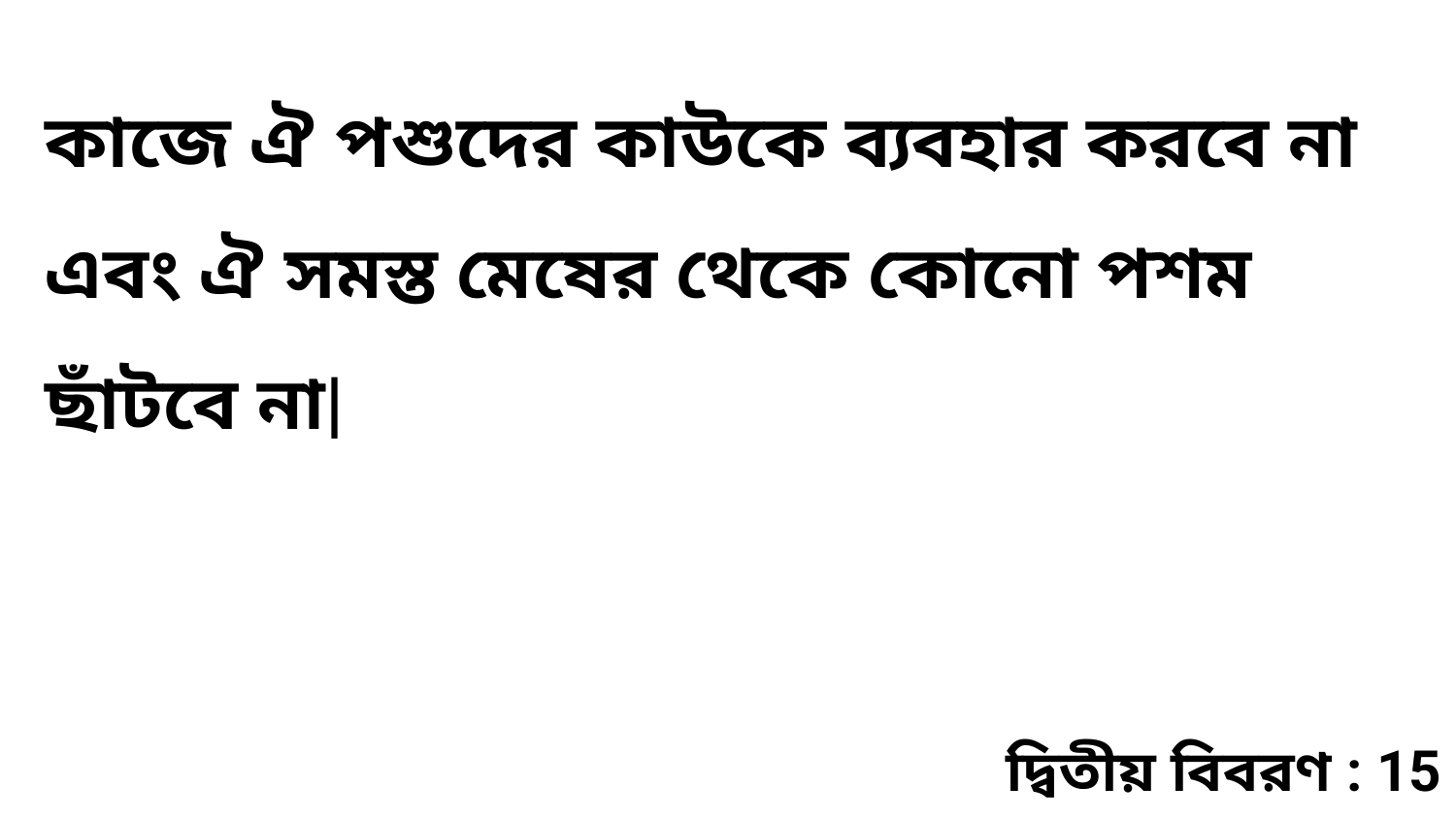

কাজে ঐ পশুদের কাউকে ব্যবহার করবে না এবং ঐ সমস্ত মেষের থেকে কোনো পশম ছাঁটবে না|
দ্বিতীয় বিবরণ : 15